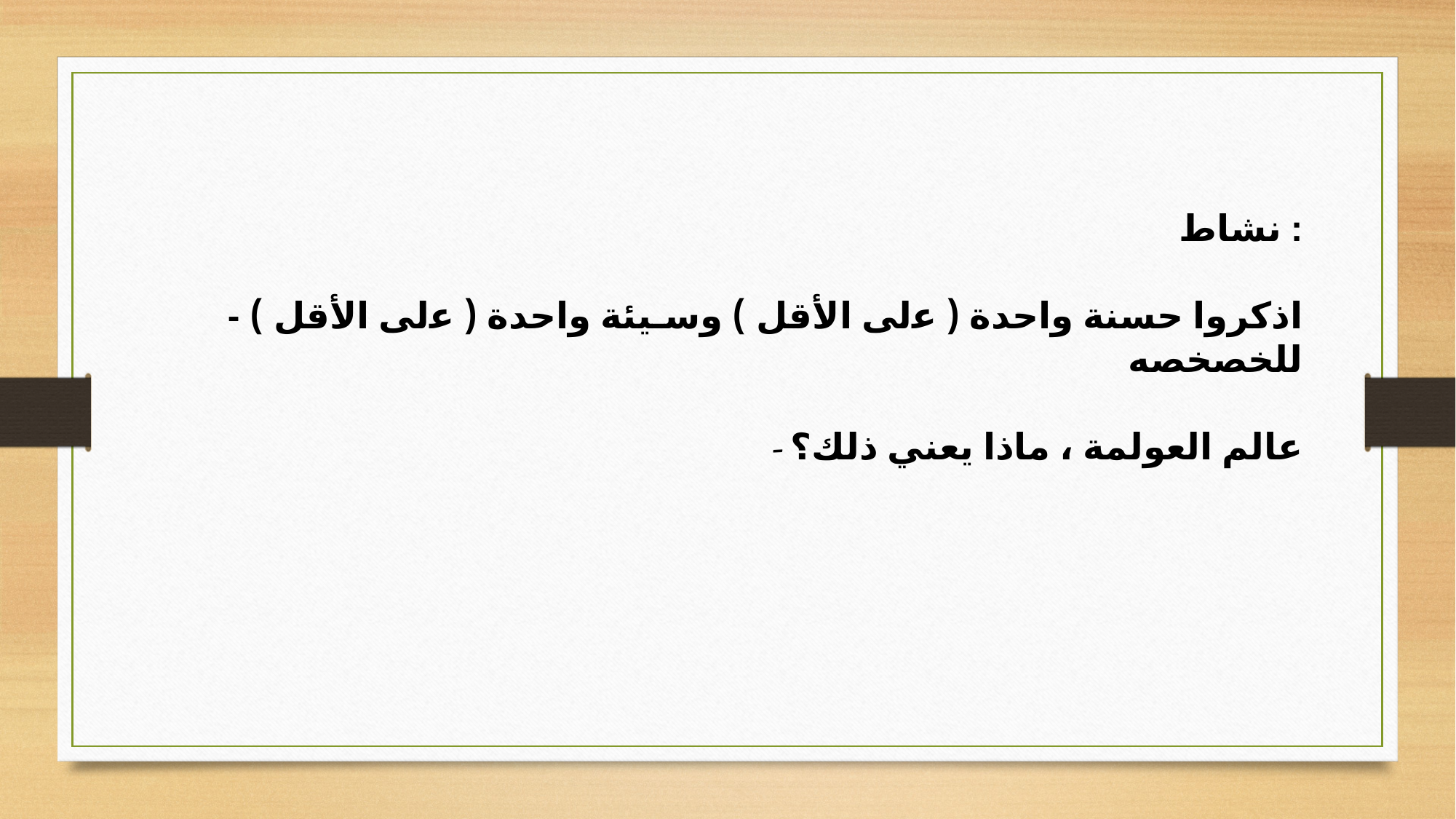

نشاط :

- اذكروا حسنة واﺣﺪة ( ﻋلى الأقل ) وسـيئة واﺣﺪة ( ﻋلى الأقل ) للخصخصه

- ﻋﺎﻟﻢ العولمة ، ﻣﺎذا ﻳﻌﻨﻲ ذﻟﻚ؟